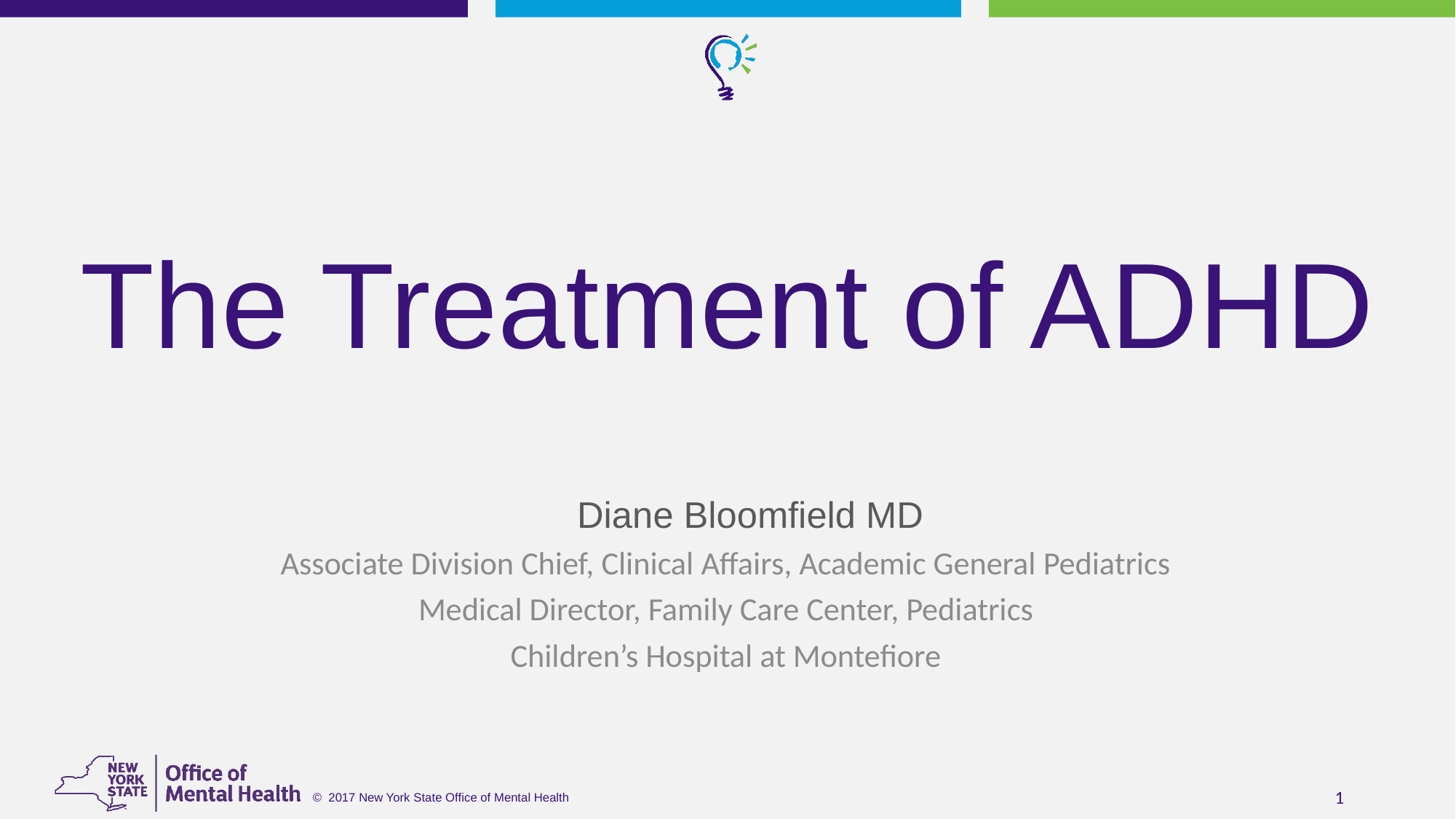

The Treatment of ADHD
Diane Bloomfield MD
Associate Division Chief, Clinical Affairs, Academic General Pediatrics
Medical Director, Family Care Center, Pediatrics
Children’s Hospital at Montefiore